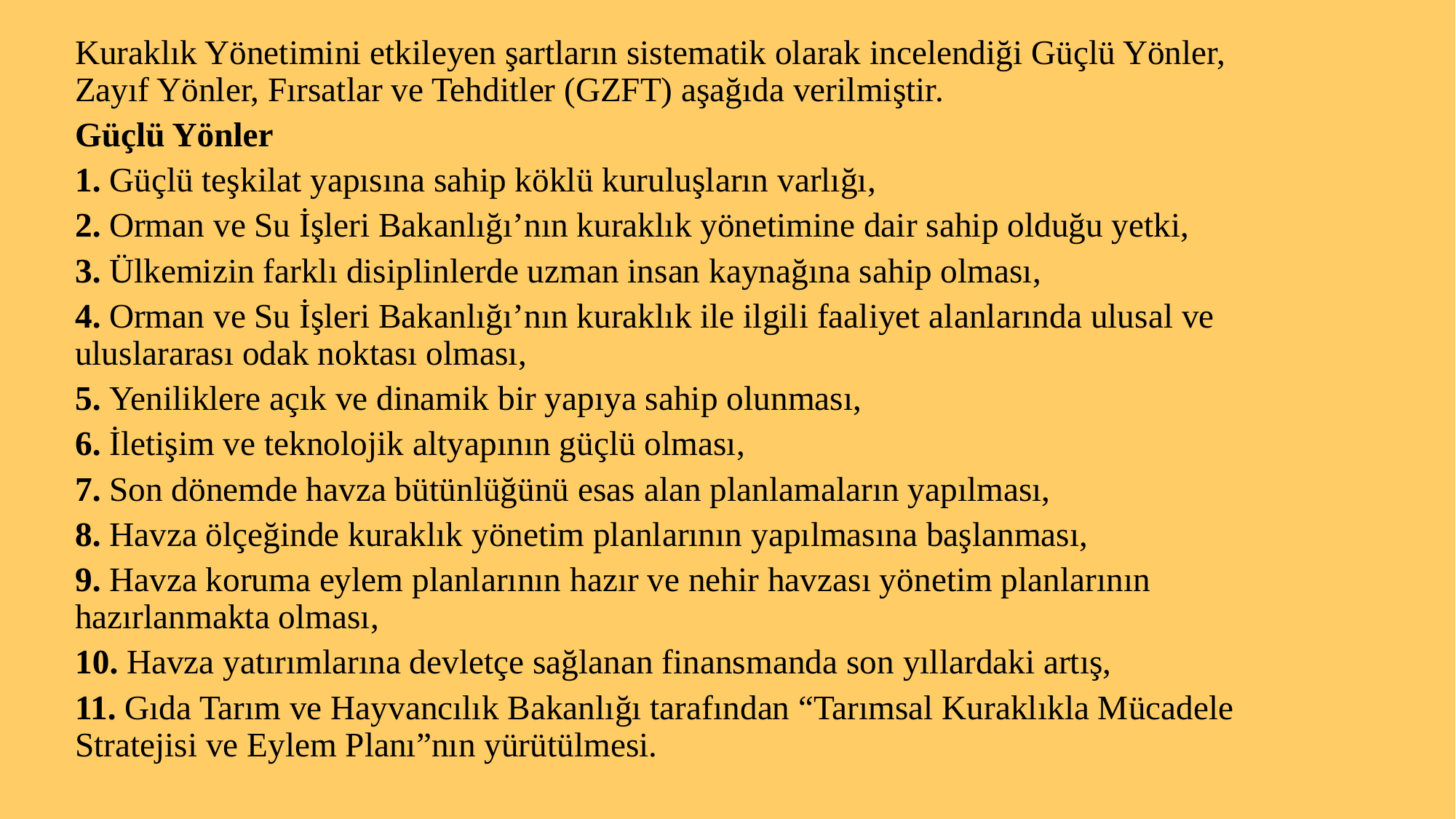

Kuraklık Yönetimini etkileyen şartların sistematik olarak incelendiği Güçlü Yönler, Zayıf Yönler, Fırsatlar ve Tehditler (GZFT) aşağıda verilmiştir.
Güçlü Yönler
1. Güçlü teşkilat yapısına sahip köklü kuruluşların varlığı,
2. Orman ve Su İşleri Bakanlığı’nın kuraklık yönetimine dair sahip olduğu yetki,
3. Ülkemizin farklı disiplinlerde uzman insan kaynağına sahip olması,
4. Orman ve Su İşleri Bakanlığı’nın kuraklık ile ilgili faaliyet alanlarında ulusal ve uluslararası odak noktası olması,
5. Yeniliklere açık ve dinamik bir yapıya sahip olunması,
6. İletişim ve teknolojik altyapının güçlü olması,
7. Son dönemde havza bütünlüğünü esas alan planlamaların yapılması,
8. Havza ölçeğinde kuraklık yönetim planlarının yapılmasına başlanması,
9. Havza koruma eylem planlarının hazır ve nehir havzası yönetim planlarının hazırlanmakta olması,
10. Havza yatırımlarına devletçe sağlanan finansmanda son yıllardaki artış,
11. Gıda Tarım ve Hayvancılık Bakanlığı tarafından “Tarımsal Kuraklıkla Mücadele Stratejisi ve Eylem Planı”nın yürütülmesi.